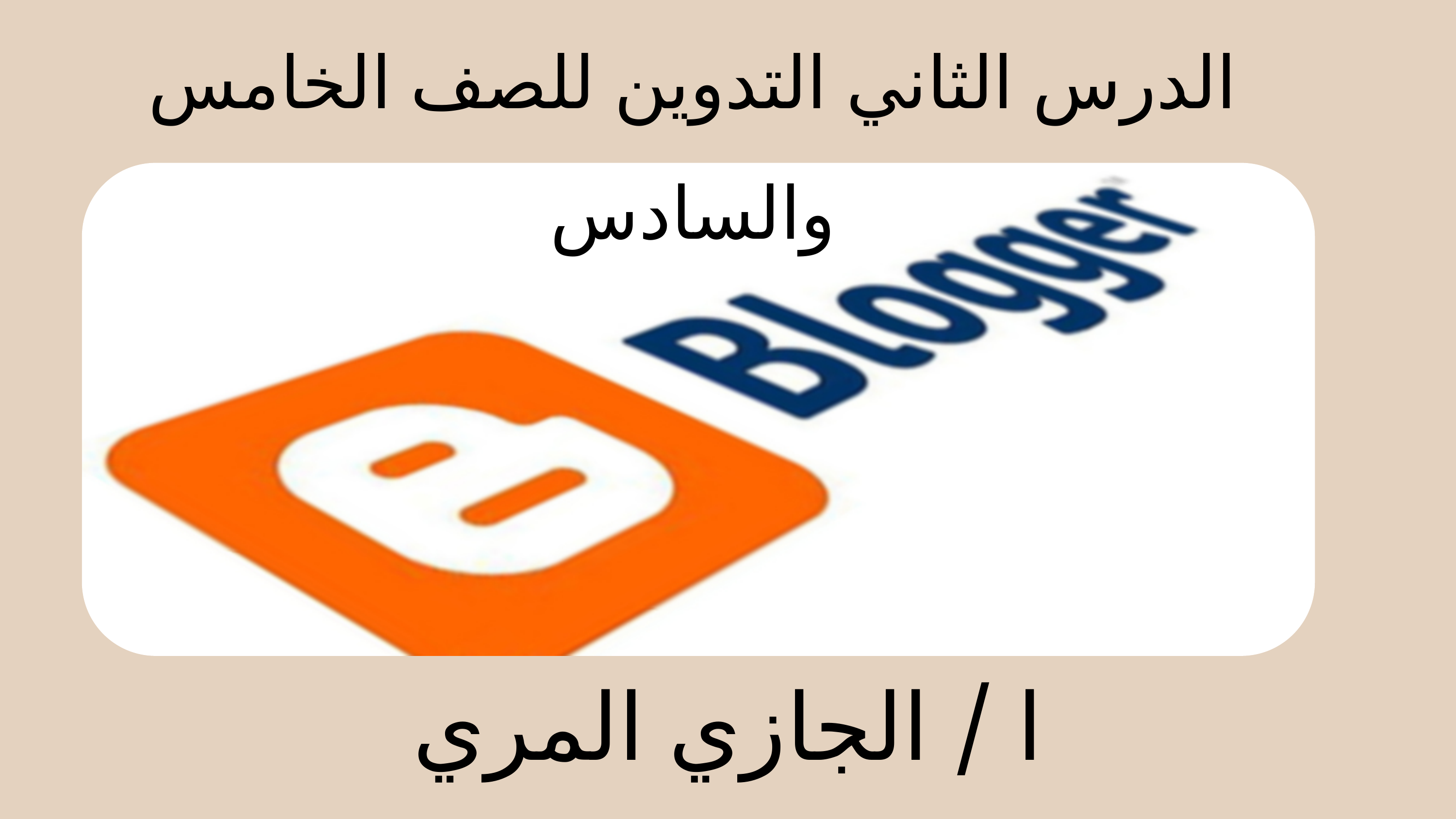

الدرس الثاني التدوين للصف الخامس والسادس

ا / الجازي المري